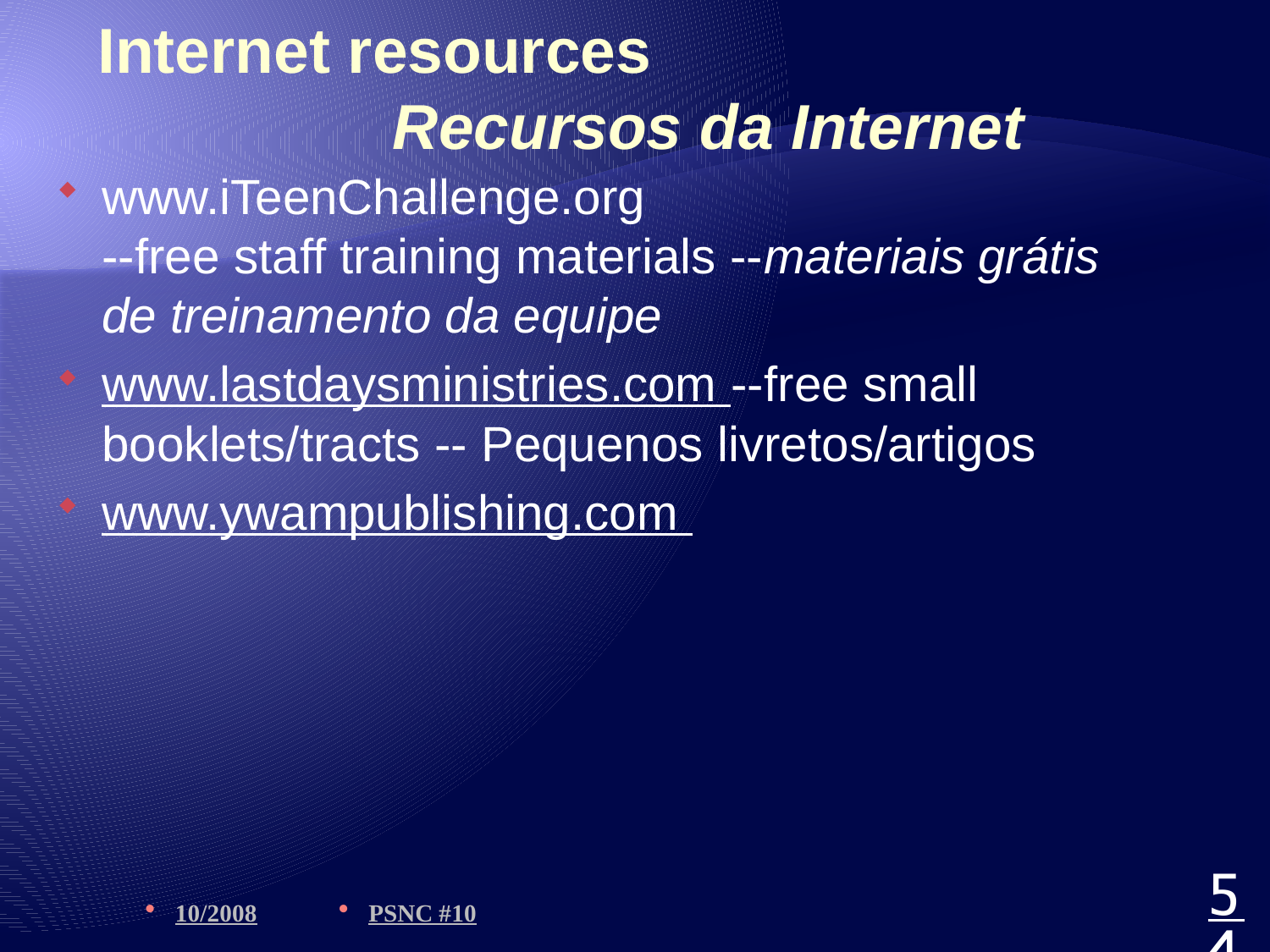

# Internet resources                                        Recursos da Internet
www.iTeenChallenge.org
--free staff training materials --materiais grátis de treinamento da equipe
www.lastdaysministries.com --free small booklets/tracts -- Pequenos livretos/artigos
www.ywampublishing.com

10/2008
PSNC #10
54